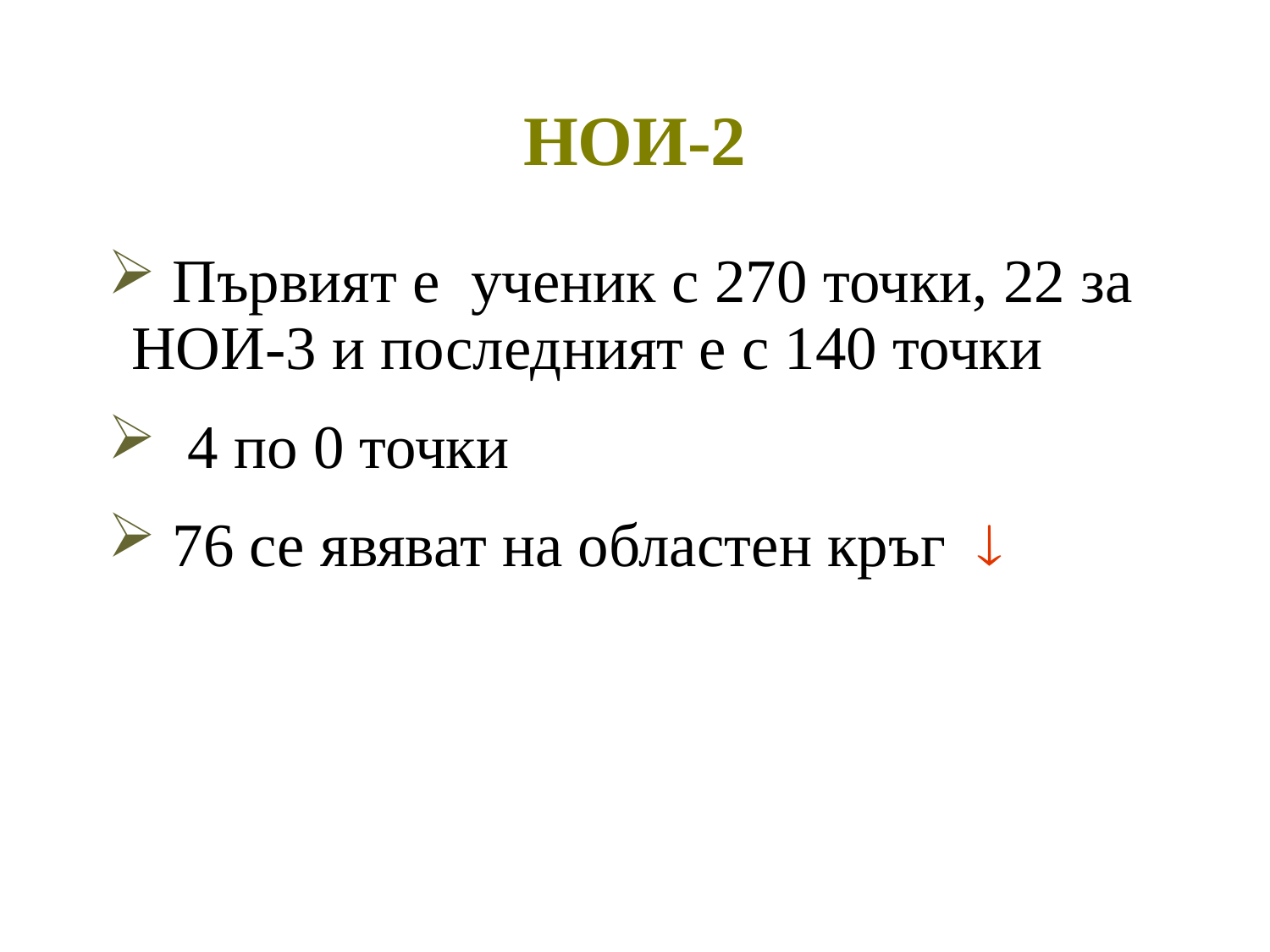

# НОИ-2
 Първият е  ученик с 270 точки, 22 за НОИ-3 и последният е с 140 точки
  4 по 0 точки
 76 се явяват на областен кръг  ↓